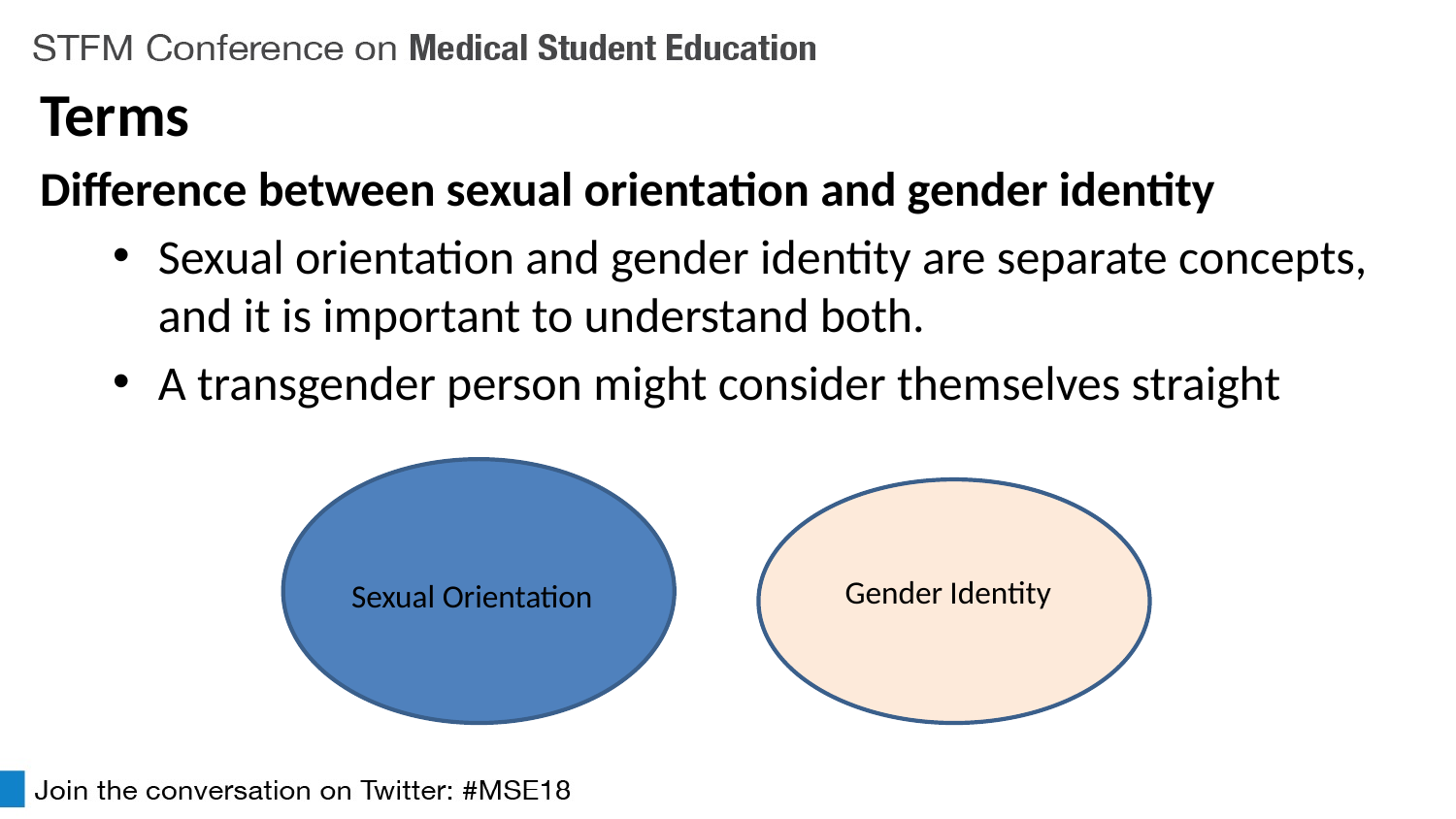

# Terms
Difference between sexual orientation and gender identity
Sexual orientation and gender identity are separate concepts, and it is important to understand both.
A transgender person might consider themselves straight

Gender Identity
Sexual Orientation